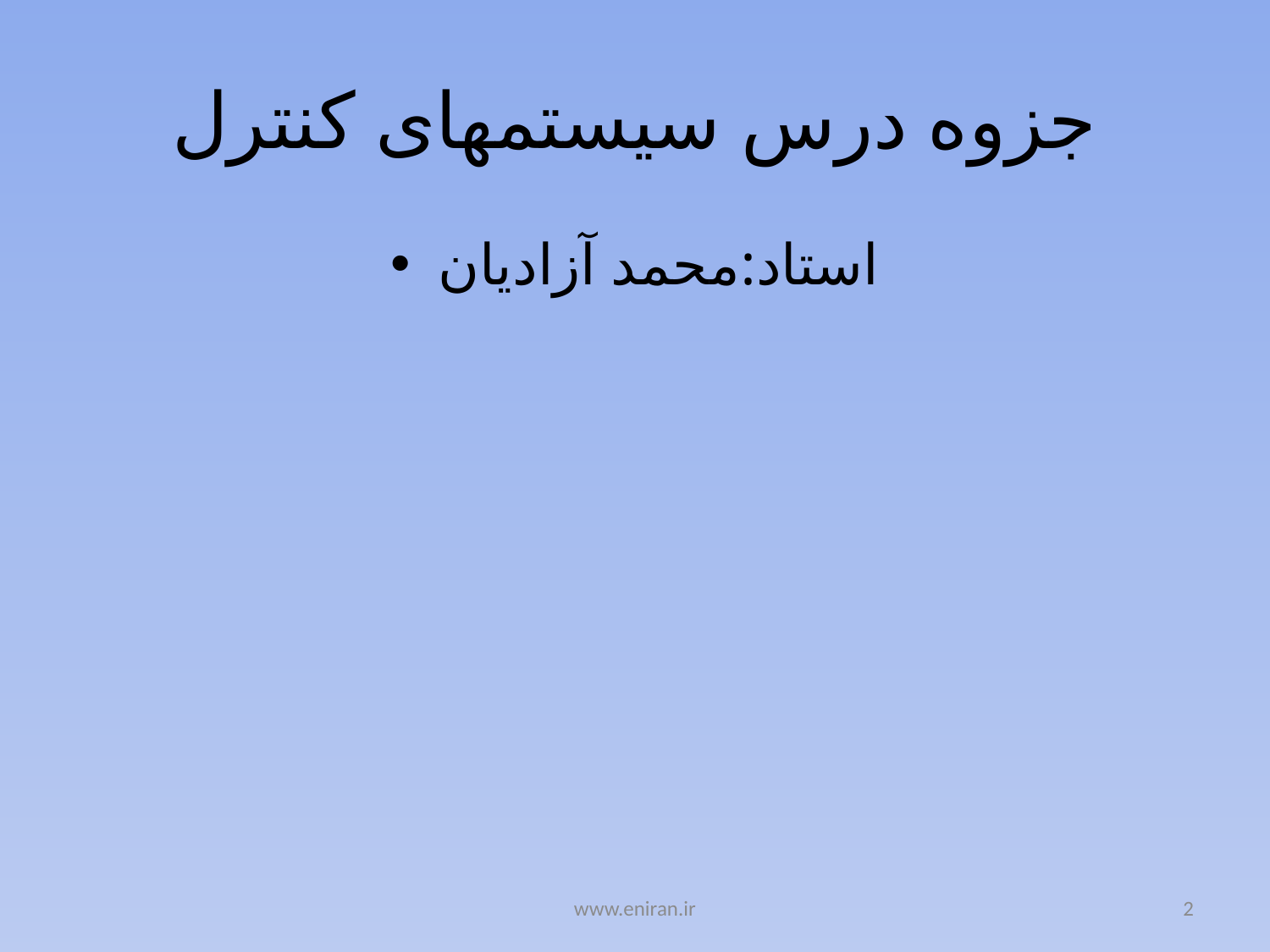

# جزوه درس سیستمهای کنترل
استاد:محمد آزادیان
www.eniran.ir
2